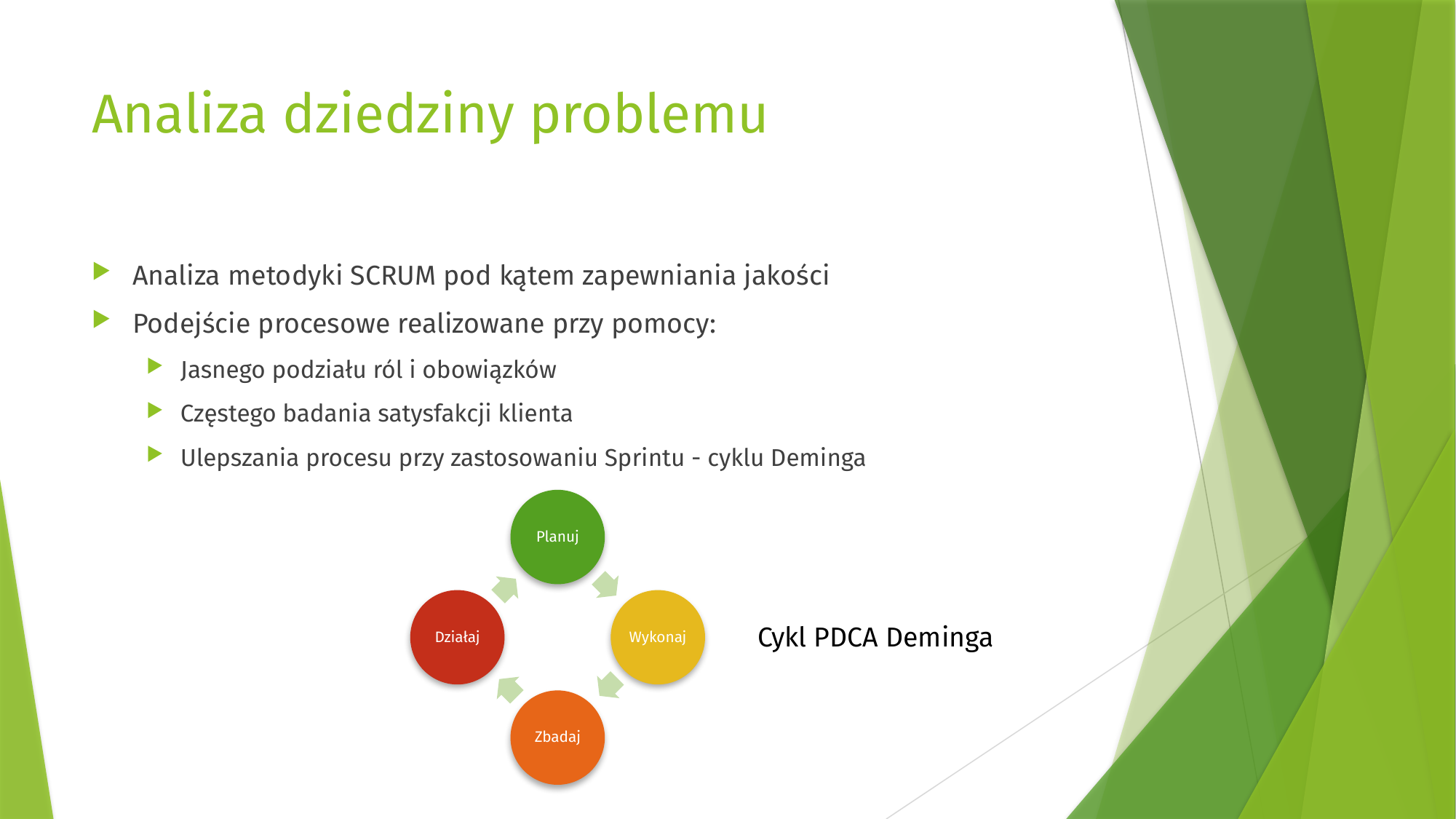

# Analiza dziedziny problemu
Analiza metodyki SCRUM pod kątem zapewniania jakości
Podejście procesowe realizowane przy pomocy:
Jasnego podziału ról i obowiązków
Częstego badania satysfakcji klienta
Ulepszania procesu przy zastosowaniu Sprintu - cyklu Deminga

Planuj

Wykonaj

Zbadaj

Działaj

Cykl PDCA Deminga